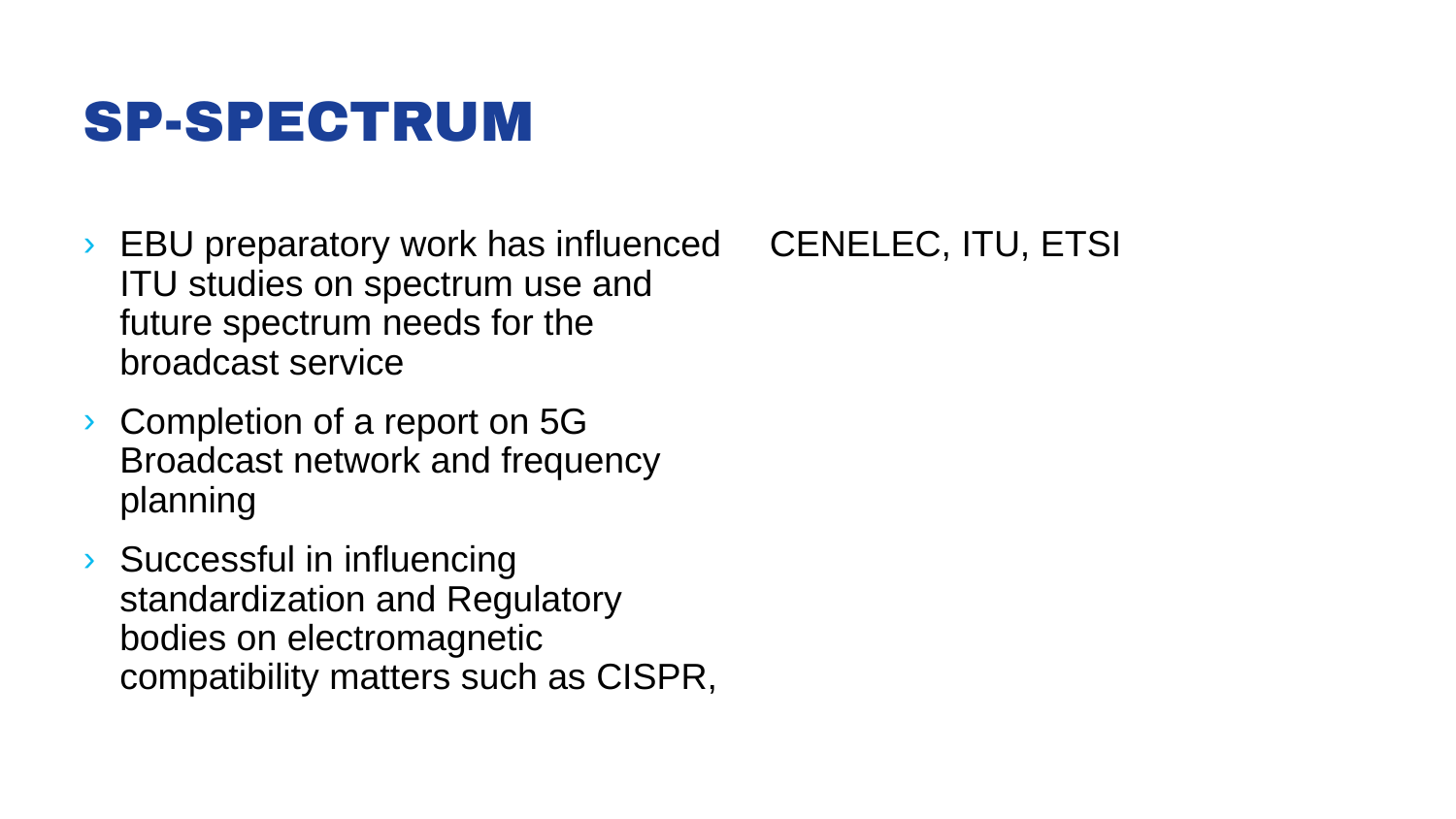

# SP-Spectrum
EBU preparatory work has influenced ITU studies on spectrum use and future spectrum needs for the broadcast service
Completion of a report on 5G Broadcast network and frequency planning
Successful in influencing standardization and Regulatory bodies on electromagnetic compatibility matters such as CISPR, CENELEC, ITU, ETSI